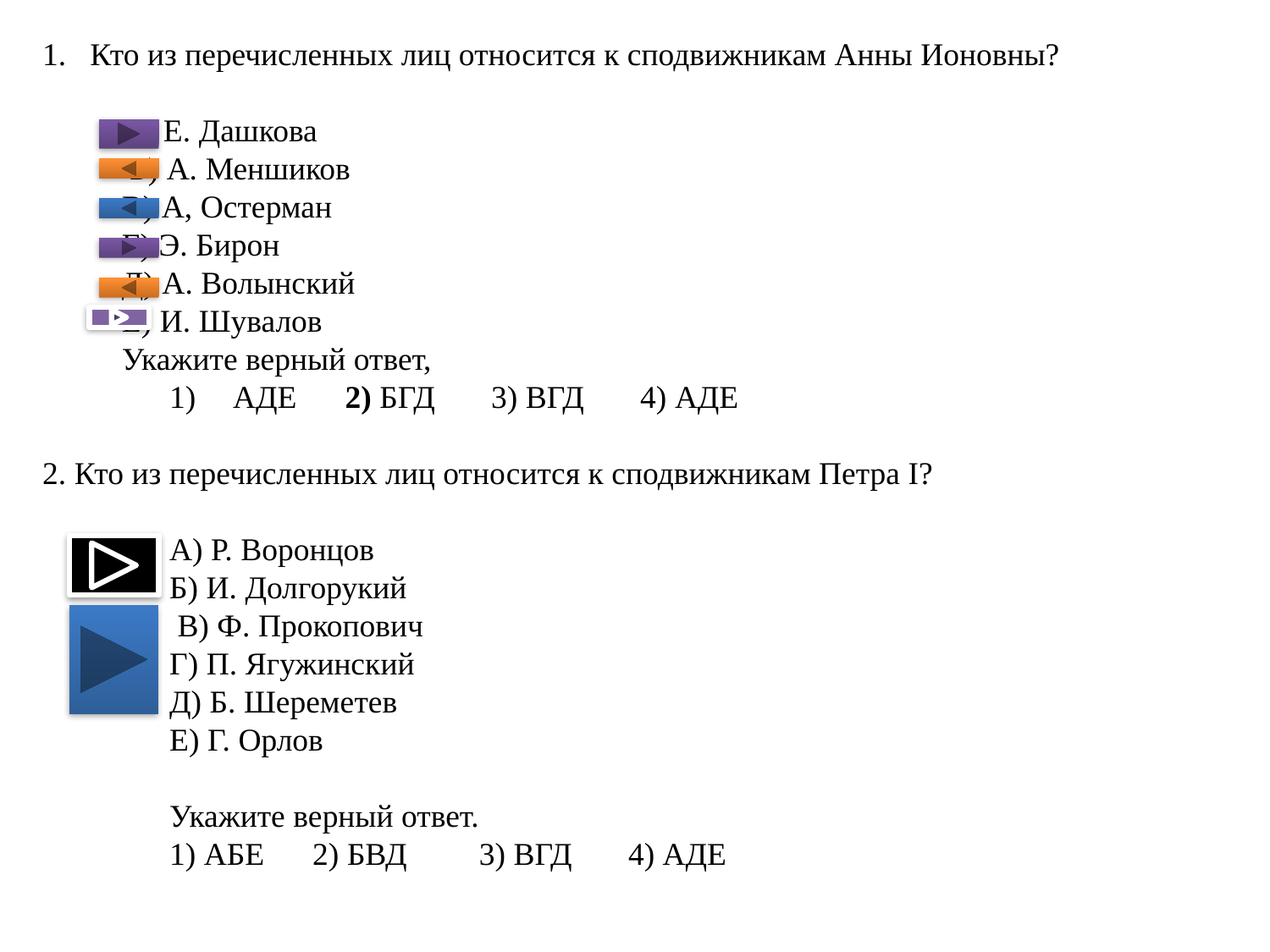

Кто из перечисленных лиц относится к сподвижникам Анны Ионовны?

А) Е. Дашкова
 Б) А. Меншиков
В) А, Остерман
Г) Э. Бирон
Д) А. Волынский
Е) И. Шувалов
Укажите верный ответ,
АДЕ      2) БГД       3) ВГД       4) АДЕ

2. Кто из перечисленных лиц относится к сподвижникам Петра I?

А) Р. Воронцов
Б) И. Долгорукий
 В) Ф. Прокопович
Г) П. Ягужинский
Д) Б. Шереметев
Е) Г. Орлов

Укажите верный ответ.
1) АБЕ      2) БВД         3) ВГД       4) АДЕ